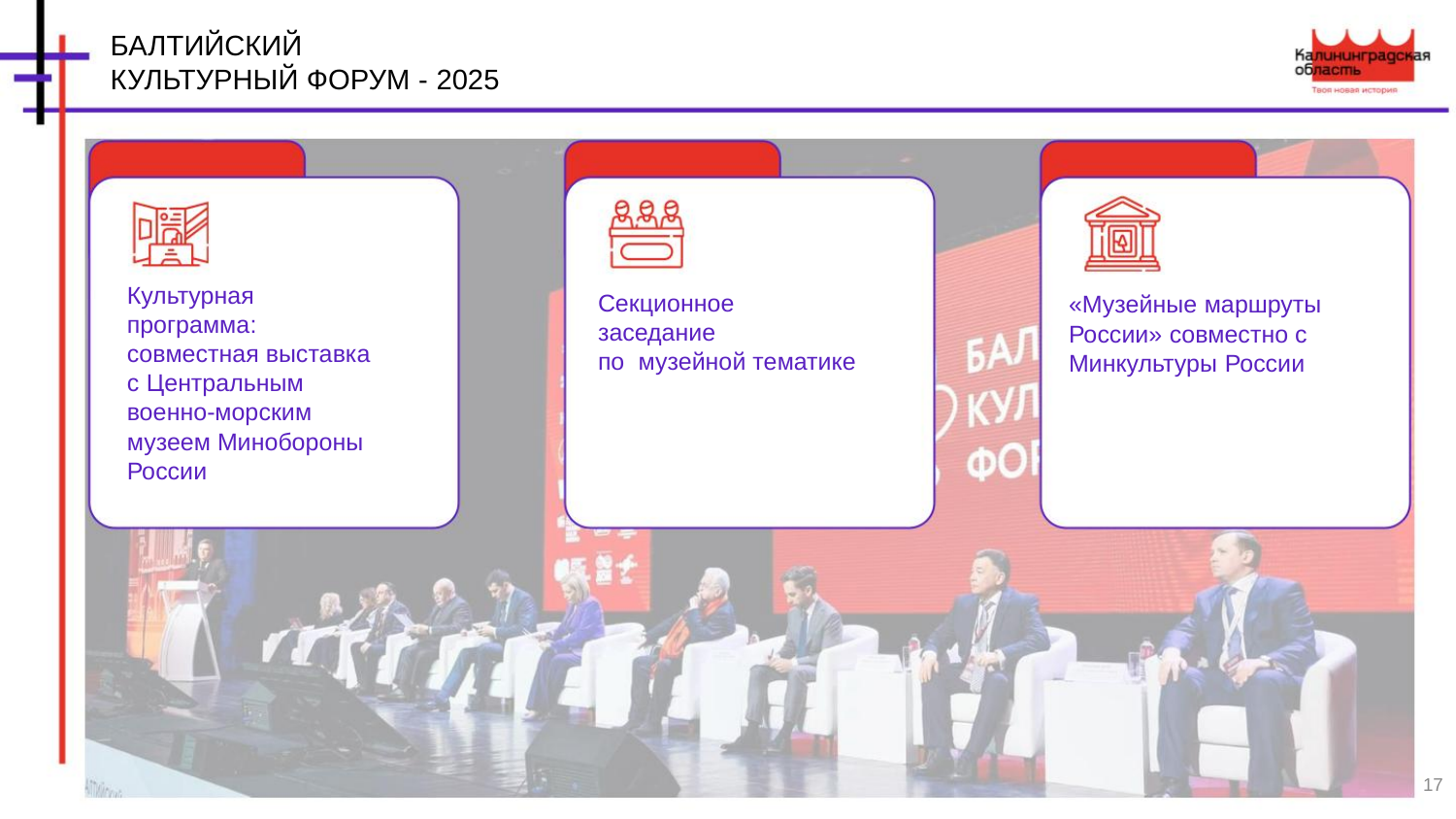

БАЛТИЙСКИЙ
КУЛЬТУРНЫЙ ФОРУМ - 2025
Культурная
Секционное
«Музейные маршруты
России» совместно с
Минкультуры России
программа:
заседание
совместная выставка
с Центральным
военно-морским
музеем Минобороны
России
по музейной тематике
17